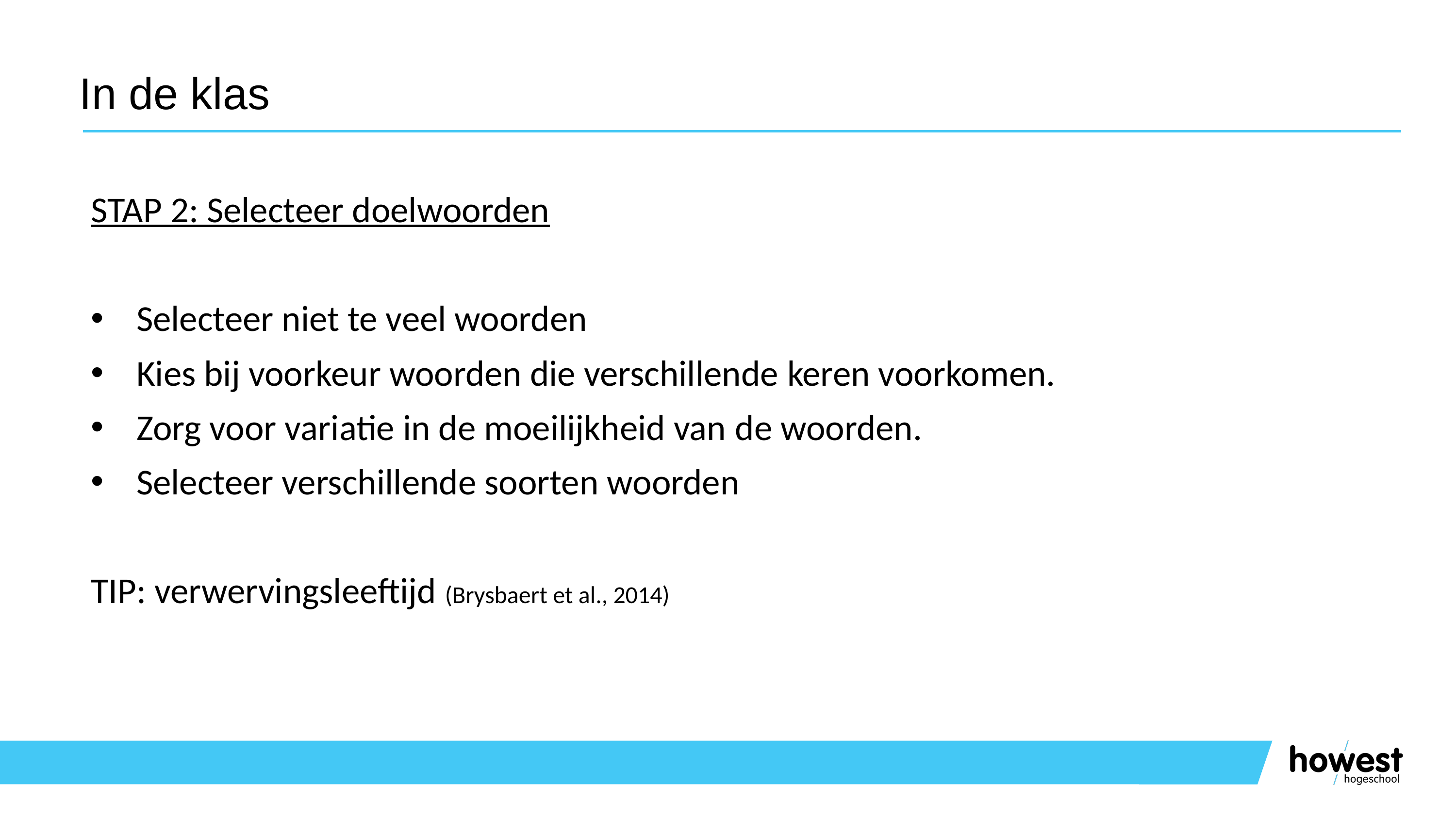

# In de klas
STAP 2: Selecteer doelwoorden

Selecteer niet te veel woorden
Kies bij voorkeur woorden die verschillende keren voorkomen.
Zorg voor variatie in de moeilijkheid van de woorden.
Selecteer verschillende soorten woorden

TIP: verwervingsleeftijd (Brysbaert et al., 2014)